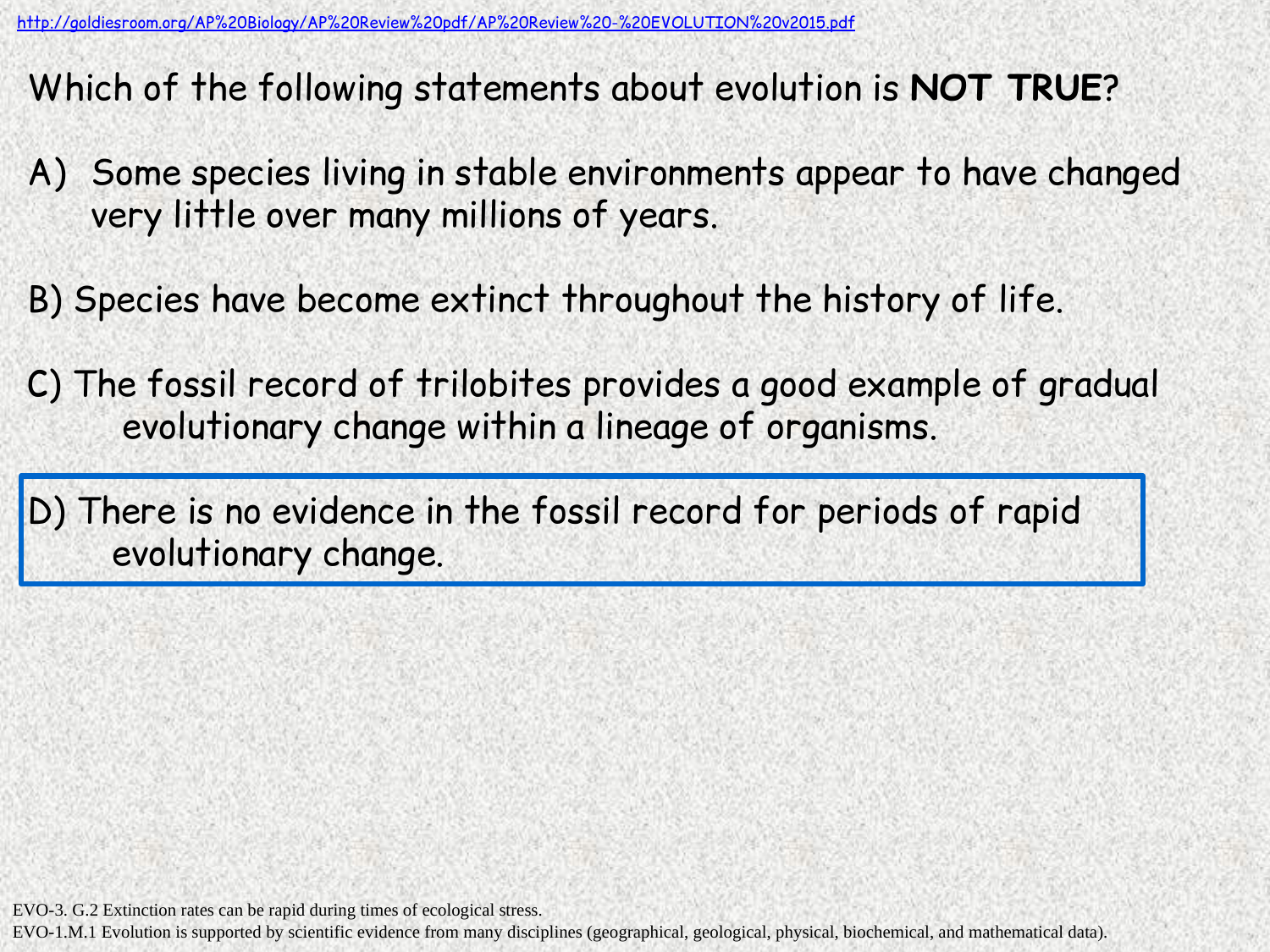

http://goldiesroom.org/AP%20Biology/AP%20Review%20pdf/AP%20Review%20-%20EVOLUTION%20v2015.pdf
Which of the following statements about evolution is NOT TRUE?

Some species living in stable environments appear to have changed very little over many millions of years.

B) Species have become extinct throughout the history of life.

C) The fossil record of trilobites provides a good example of gradual
         evolutionary change within a lineage of organisms.

D) There is no evidence in the fossil record for periods of rapid
        evolutionary change.

EVO-3. G.2 Extinction rates can be rapid during times of ecological stress.
EVO-1.M.1 Evolution is supported by scientific evidence from many disciplines (geographical, geological, physical, biochemical, and mathematical data).